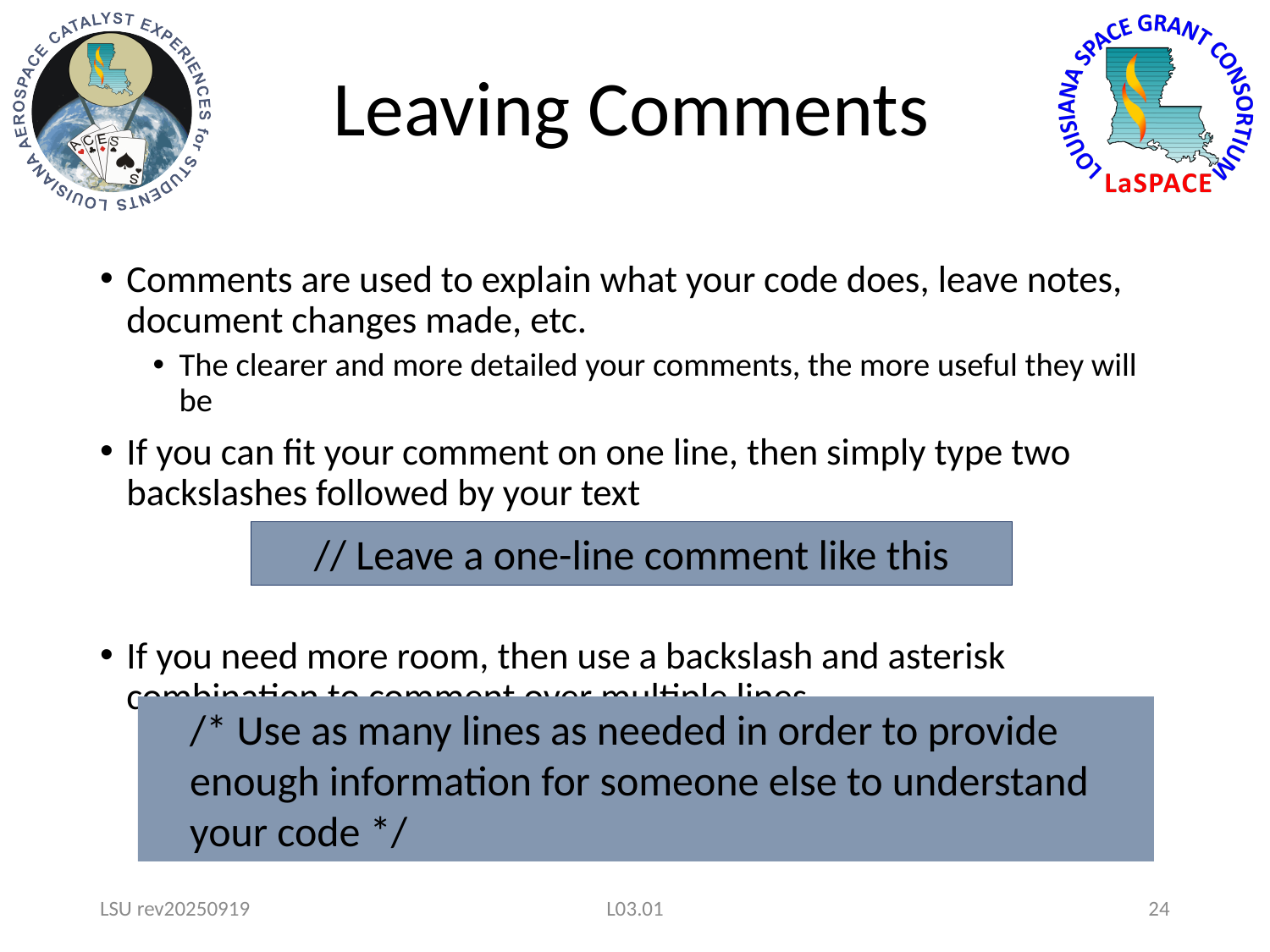

# Leaving Comments
Comments are used to explain what your code does, leave notes, document changes made, etc.
The clearer and more detailed your comments, the more useful they will be
If you can fit your comment on one line, then simply type two backslashes followed by your text

If you need more room, then use a backslash and asterisk combination to comment over multiple lines

// Leave a one-line comment like this

/* Use as many lines as needed in order to provide enough information for someone else to understand your code */
LSU rev20250919
L03.01
24